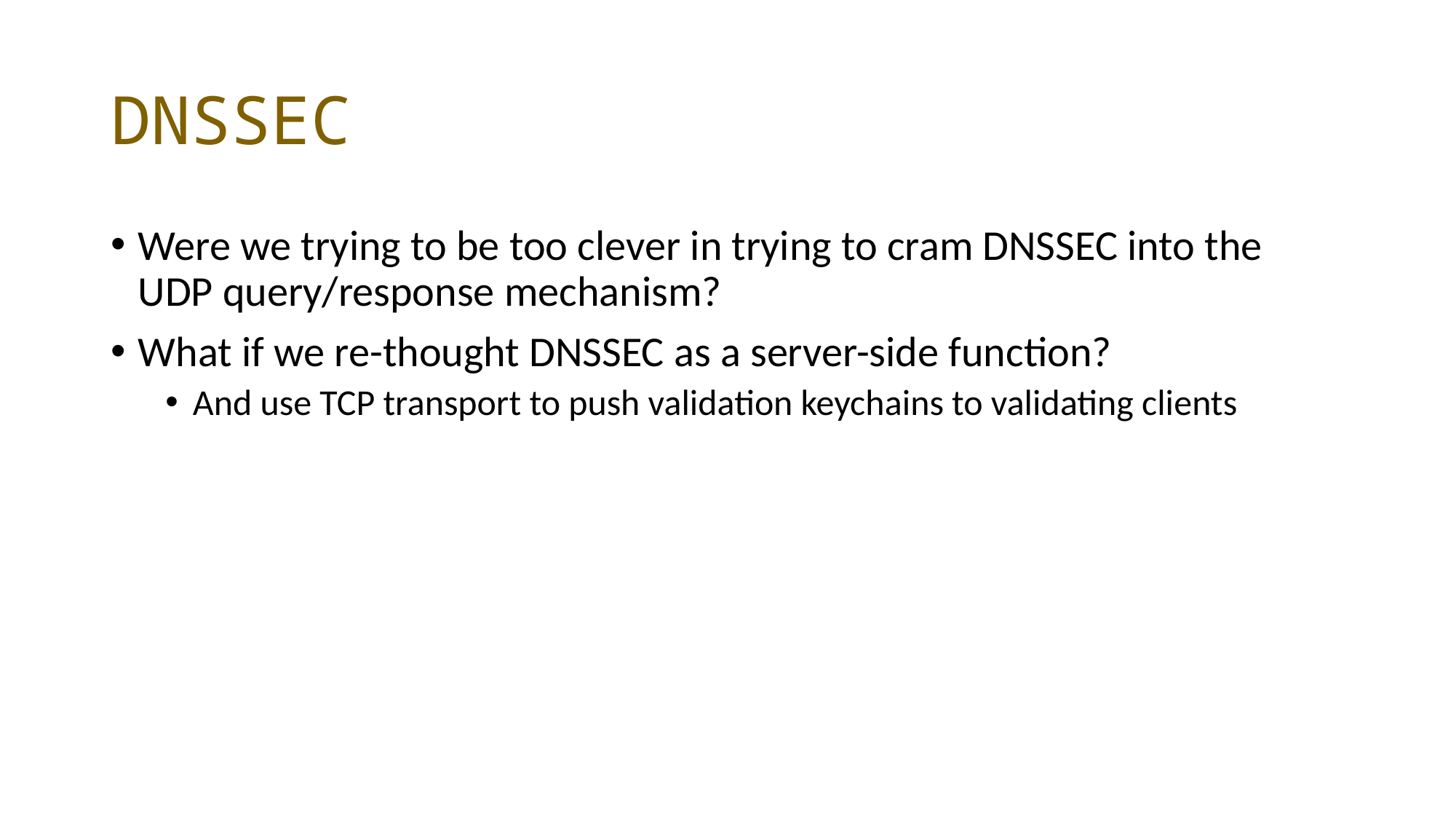

# DNSSEC
Were we trying to be too clever in trying to cram DNSSEC into the UDP query/response mechanism?
What if we re-thought DNSSEC as a server-side function?
And use TCP transport to push validation keychains to validating clients